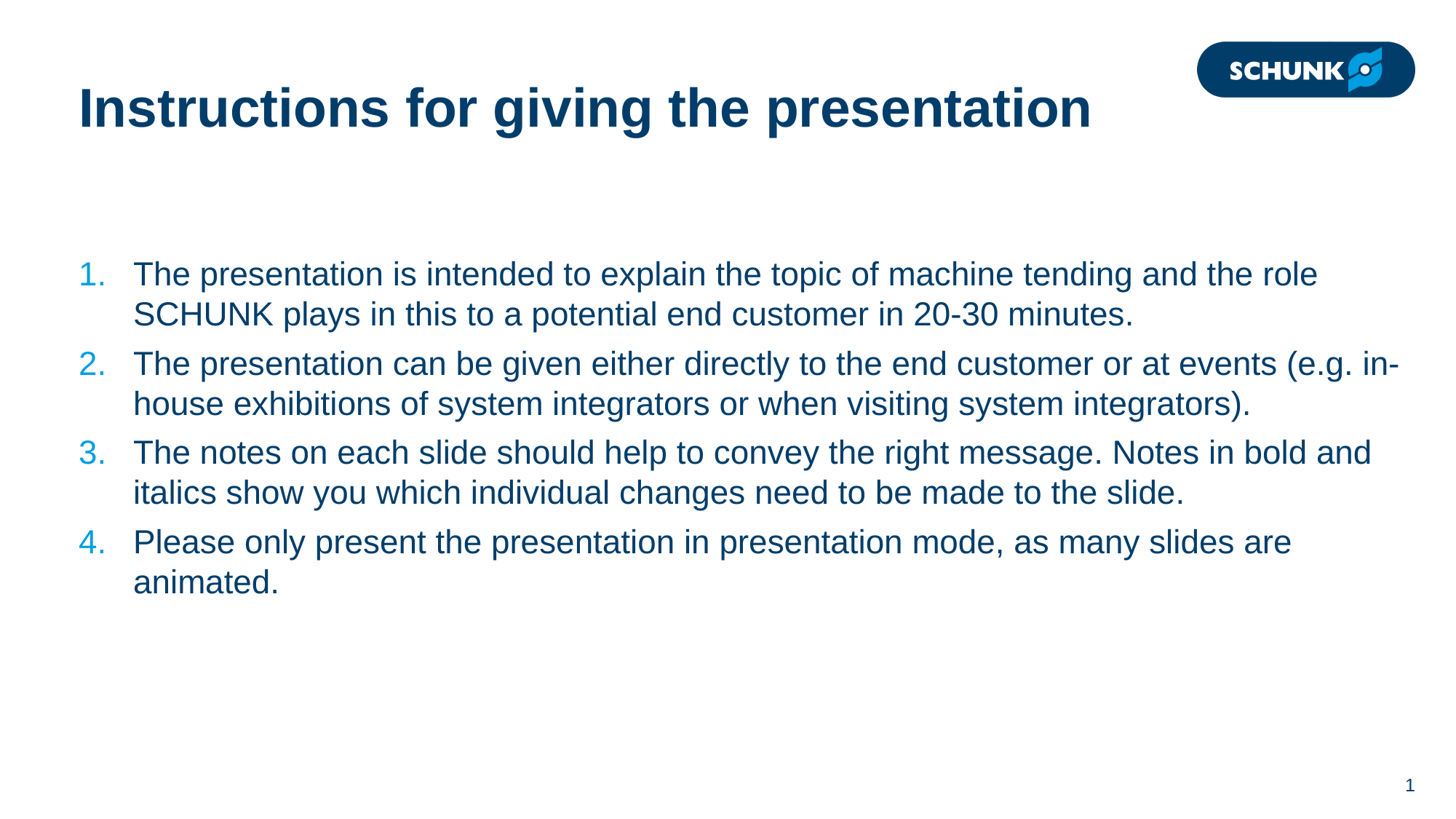

# Instructions for giving the presentation
The presentation is intended to explain the topic of machine tending and the role SCHUNK plays in this to a potential end customer in 20-30 minutes.
The presentation can be given either directly to the end customer or at events (e.g. in-house exhibitions of system integrators or when visiting system integrators).
The notes on each slide should help to convey the right message. Notes in bold and italics show you which individual changes need to be made to the slide.
Please only present the presentation in presentation mode, as many slides are animated.
1